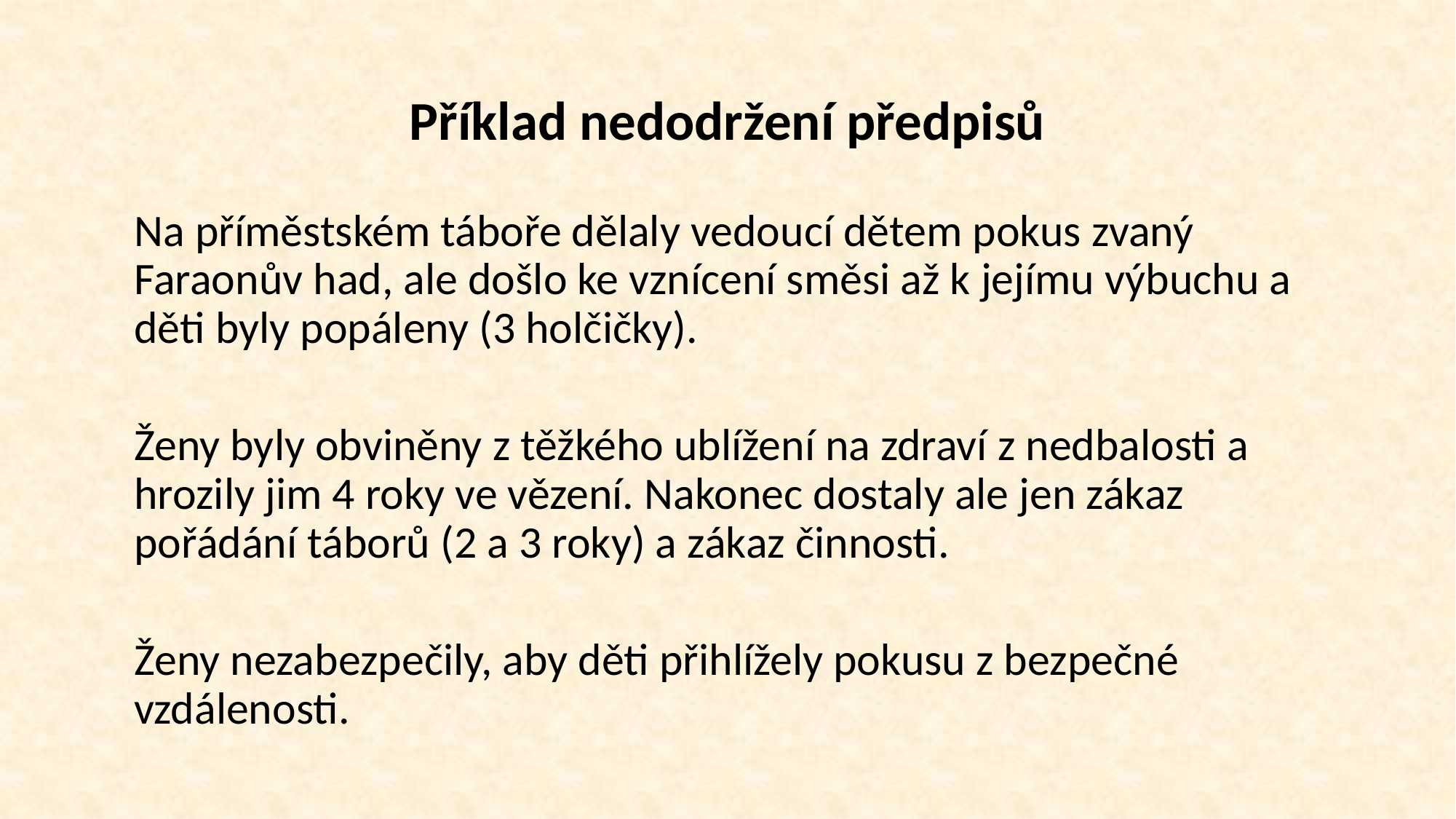

# Příklad nedodržení předpisů
Na příměstském táboře dělaly vedoucí dětem pokus zvaný Faraonův had, ale došlo ke vznícení směsi až k jejímu výbuchu a děti byly popáleny (3 holčičky).

Ženy byly obviněny z těžkého ublížení na zdraví z nedbalosti a hrozily jim 4 roky ve vězení. Nakonec dostaly ale jen zákaz pořádání táborů (2 a 3 roky) a zákaz činnosti.

Ženy nezabezpečily, aby děti přihlížely pokusu z bezpečné vzdálenosti.